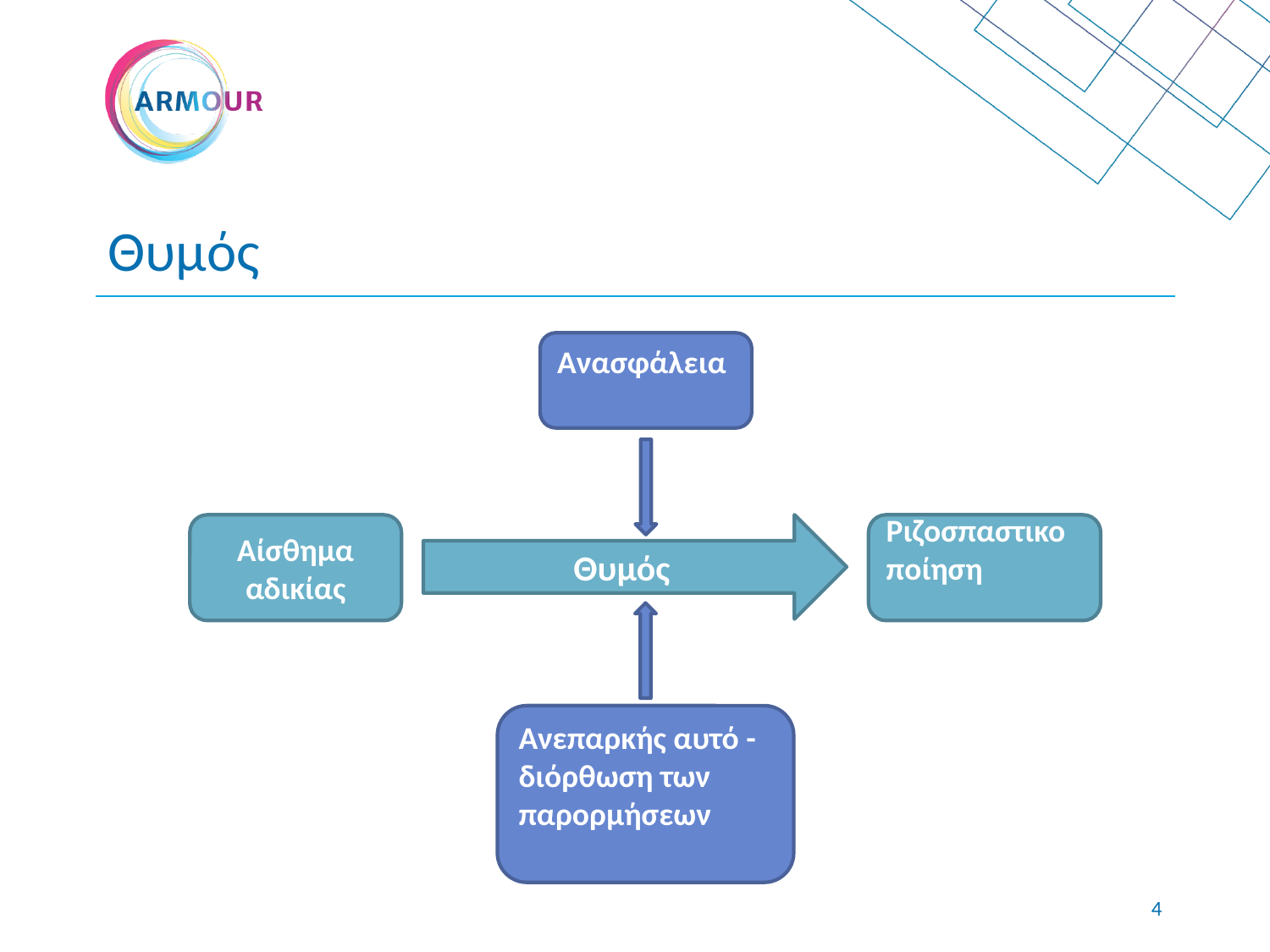

# Θυμός
Ανασφάλεια

Αίσθημα αδικίας
Θυμός
Ριζοσπαστικοποίηση

Ανεπαρκής αυτό -διόρθωση των παρορμήσεων

4